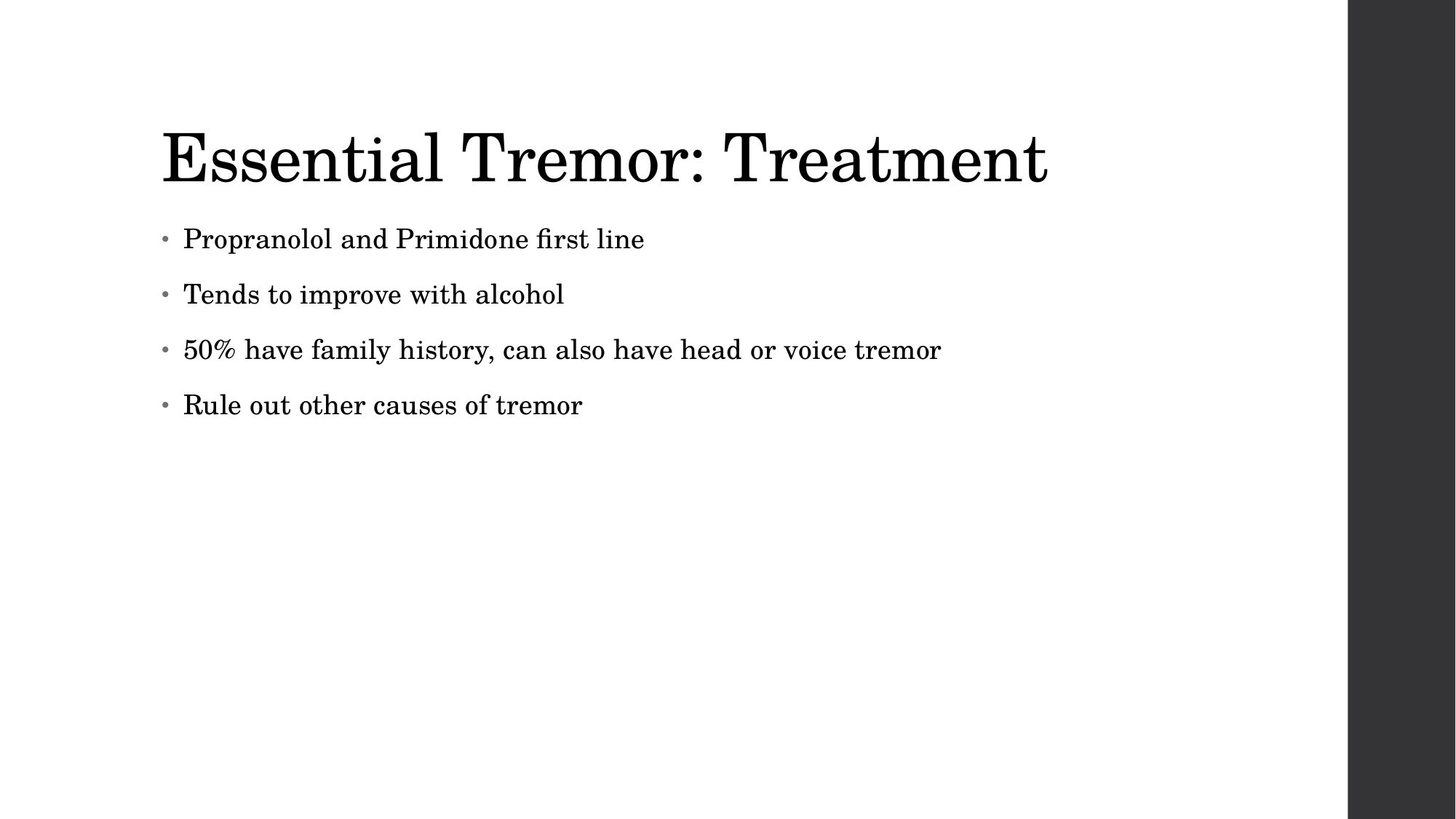

# Essential Tremor: Treatment
Propranolol and Primidone first line
Tends to improve with alcohol
50% have family history, can also have head or voice tremor
Rule out other causes of tremor